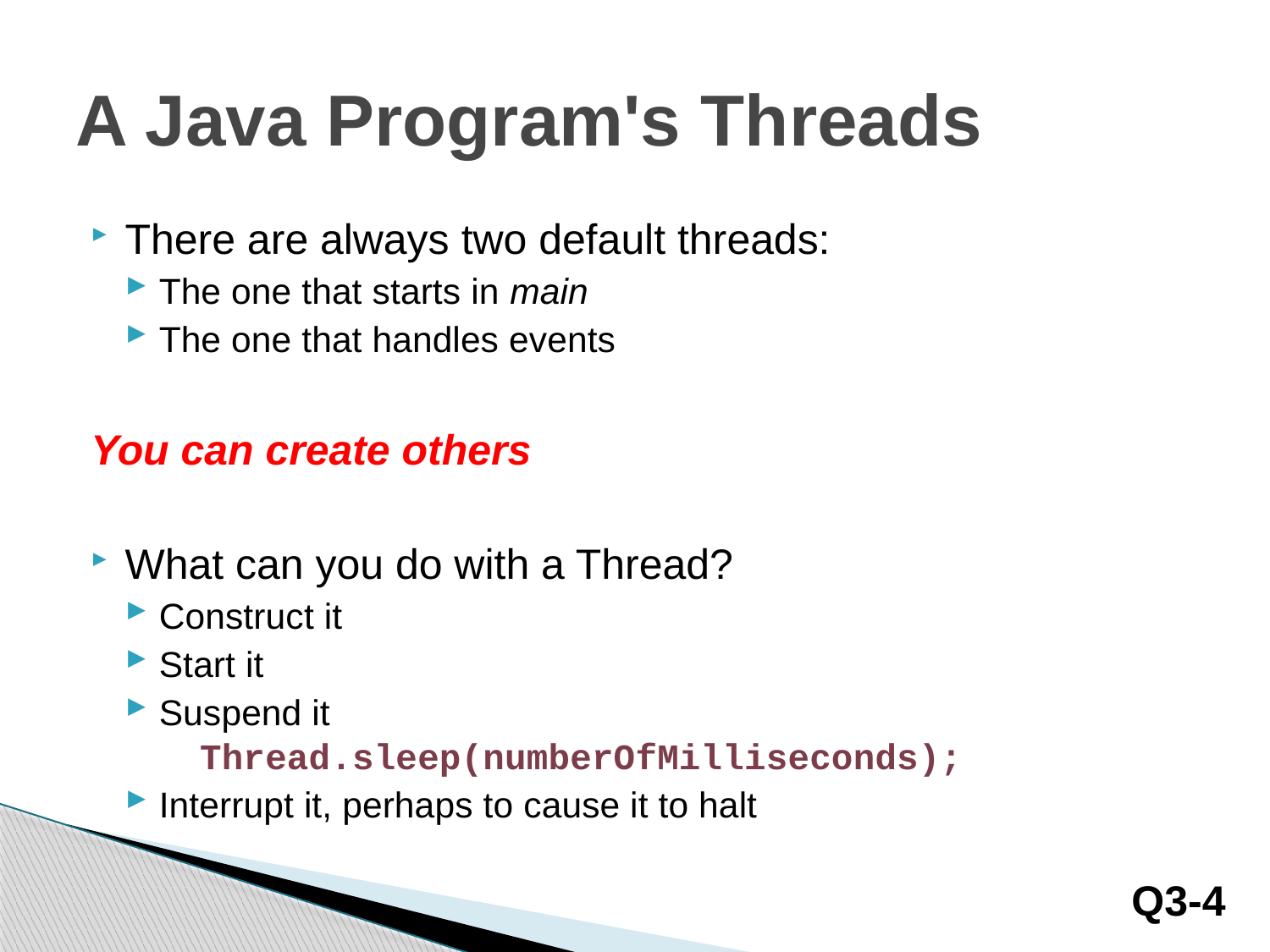

# A Java Program's Threads
There are always two default threads:
The one that starts in main
The one that handles events

You can create others

What can you do with a Thread?
Construct it
Start it
Suspend it
    Thread.sleep(numberOfMilliseconds);
Interrupt it, perhaps to cause it to halt
Q3-4